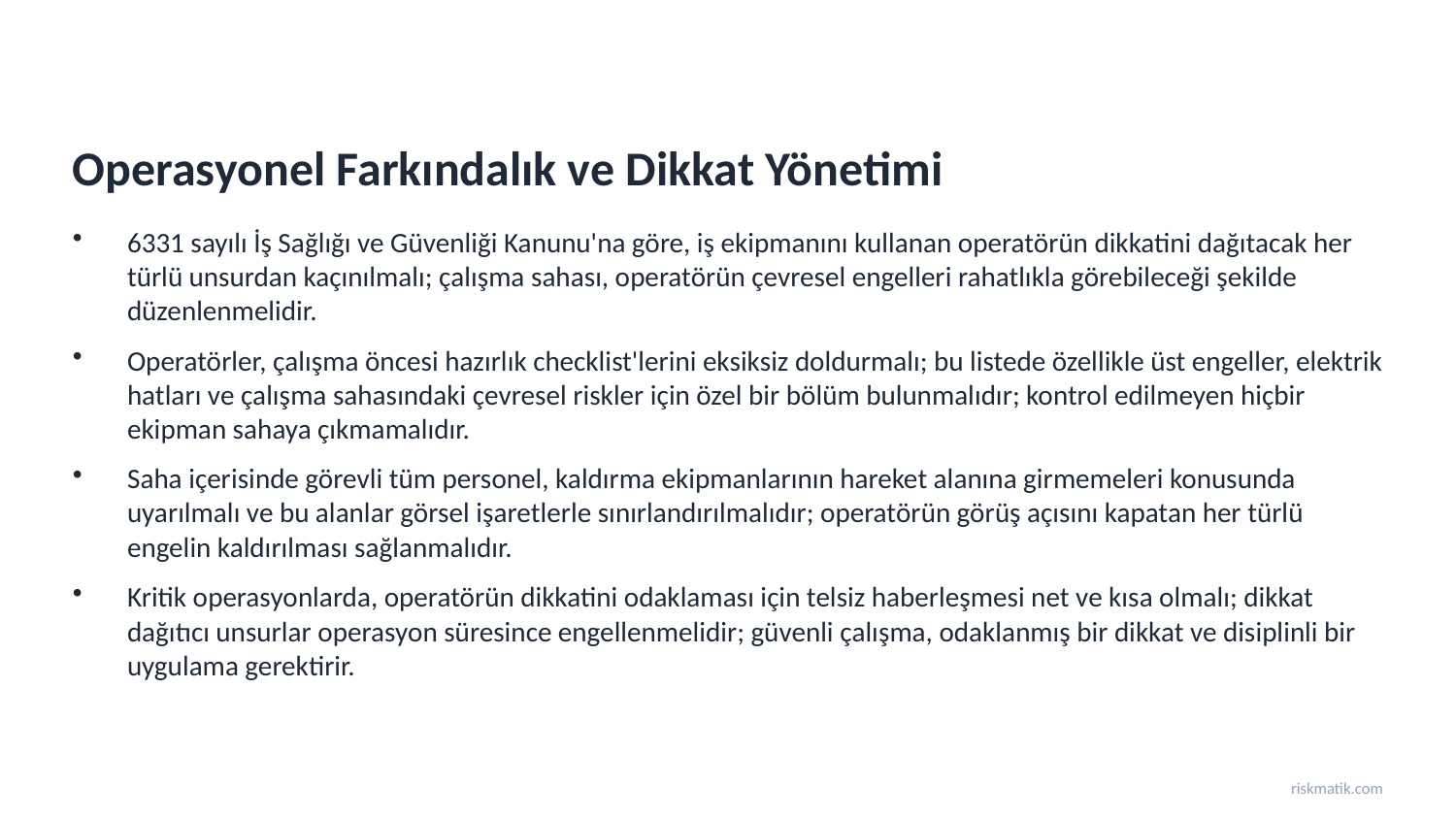

Operasyonel Farkındalık ve Dikkat Yönetimi
6331 sayılı İş Sağlığı ve Güvenliği Kanunu'na göre, iş ekipmanını kullanan operatörün dikkatini dağıtacak her türlü unsurdan kaçınılmalı; çalışma sahası, operatörün çevresel engelleri rahatlıkla görebileceği şekilde düzenlenmelidir.
Operatörler, çalışma öncesi hazırlık checklist'lerini eksiksiz doldurmalı; bu listede özellikle üst engeller, elektrik hatları ve çalışma sahasındaki çevresel riskler için özel bir bölüm bulunmalıdır; kontrol edilmeyen hiçbir ekipman sahaya çıkmamalıdır.
Saha içerisinde görevli tüm personel, kaldırma ekipmanlarının hareket alanına girmemeleri konusunda uyarılmalı ve bu alanlar görsel işaretlerle sınırlandırılmalıdır; operatörün görüş açısını kapatan her türlü engelin kaldırılması sağlanmalıdır.
Kritik operasyonlarda, operatörün dikkatini odaklaması için telsiz haberleşmesi net ve kısa olmalı; dikkat dağıtıcı unsurlar operasyon süresince engellenmelidir; güvenli çalışma, odaklanmış bir dikkat ve disiplinli bir uygulama gerektirir.
riskmatik.com